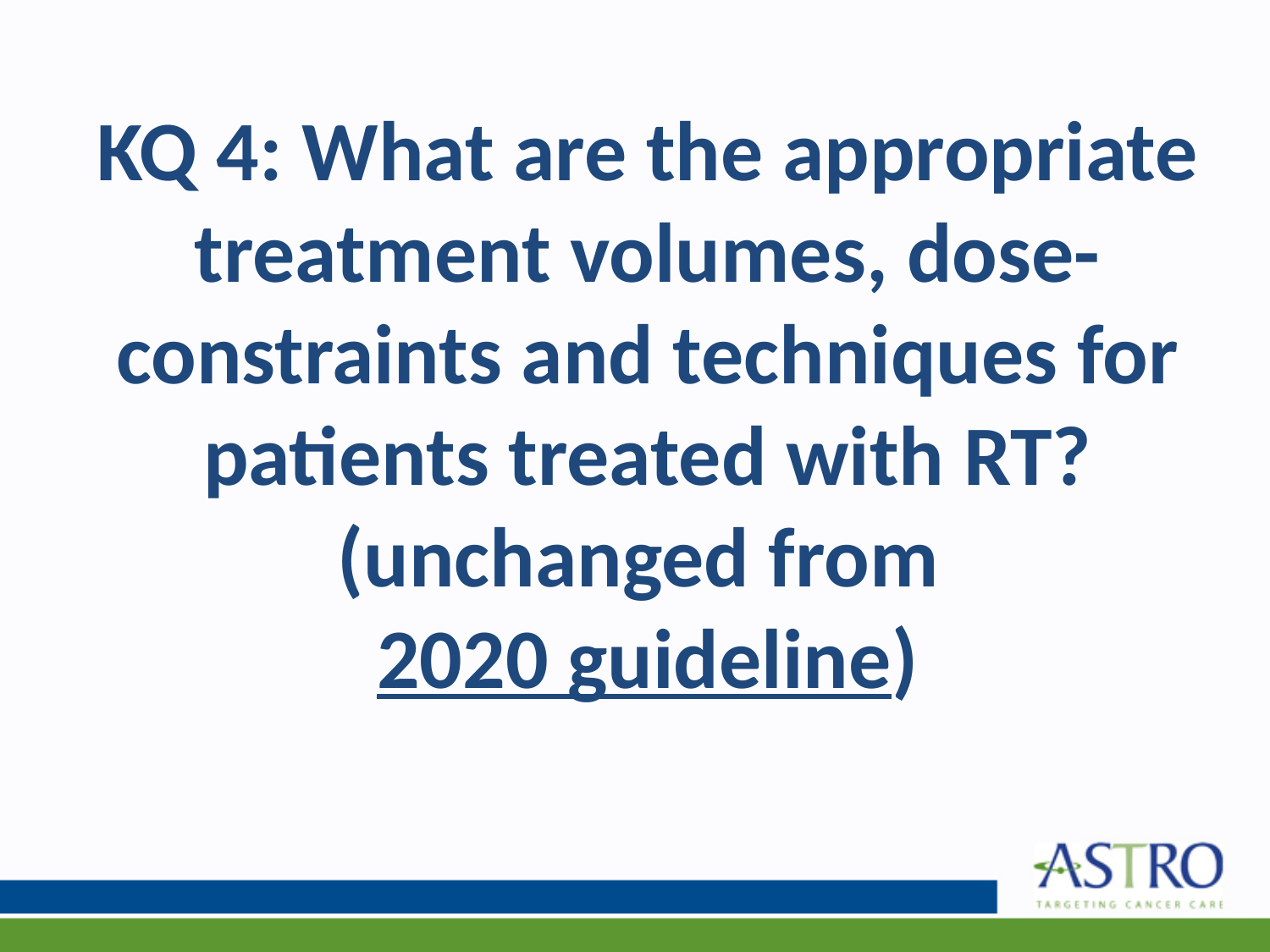

# KQ 4: What are the appropriate treatment volumes, dose-constraints and techniques for patients treated with RT? (unchanged from 2020 guideline)